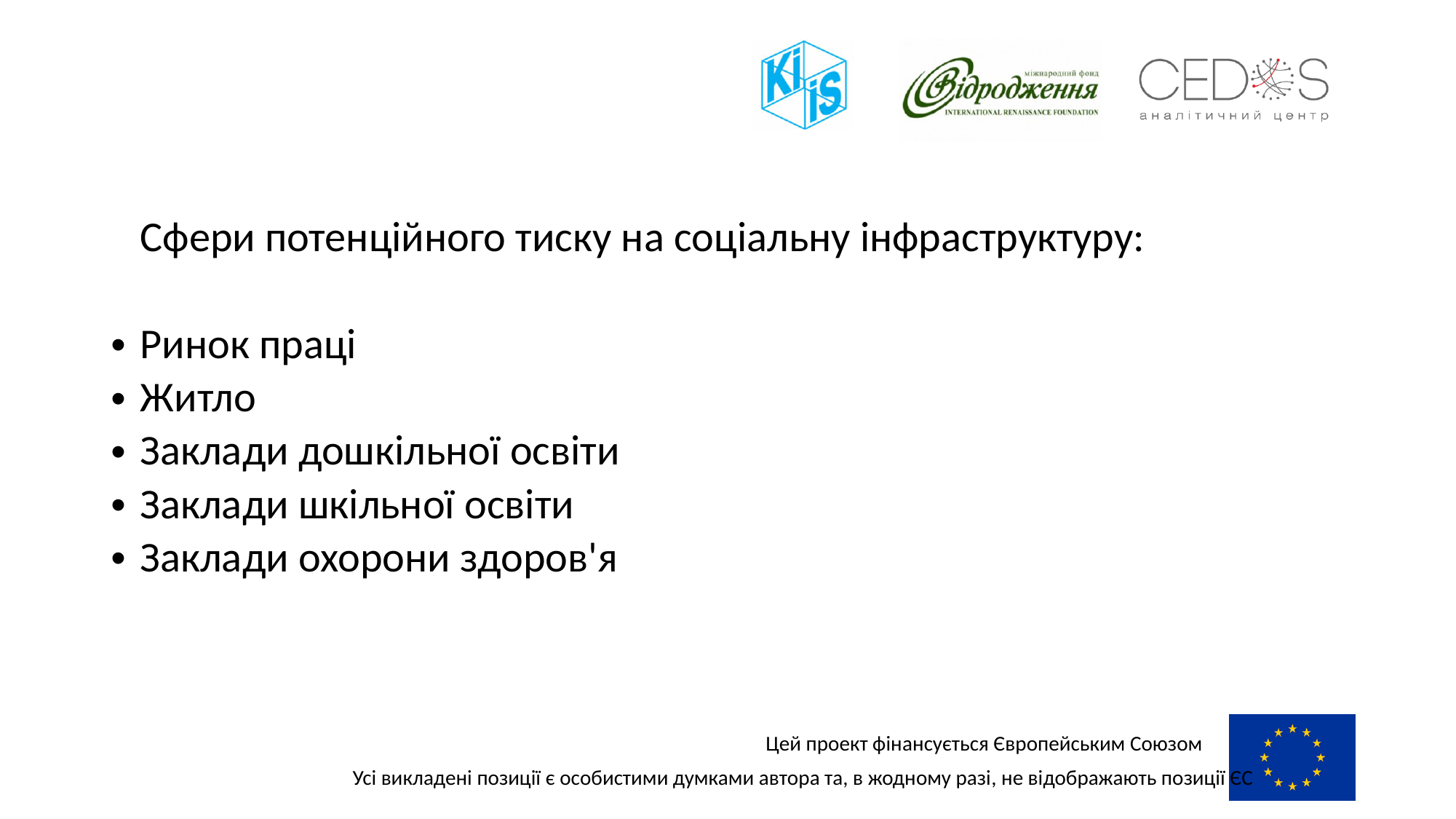

Сфери потенційного тиску на соціальну інфраструктуру:

Ринок праці
Житло
Заклади дошкільної освіти
Заклади шкільної освіти
Заклади охорони здоров'я

						Цей проект фінансується Європейським Союзом
 	                            Усі викладені позиції є особистими думками автора та, в жодному разі, не відображають позиції ЄС